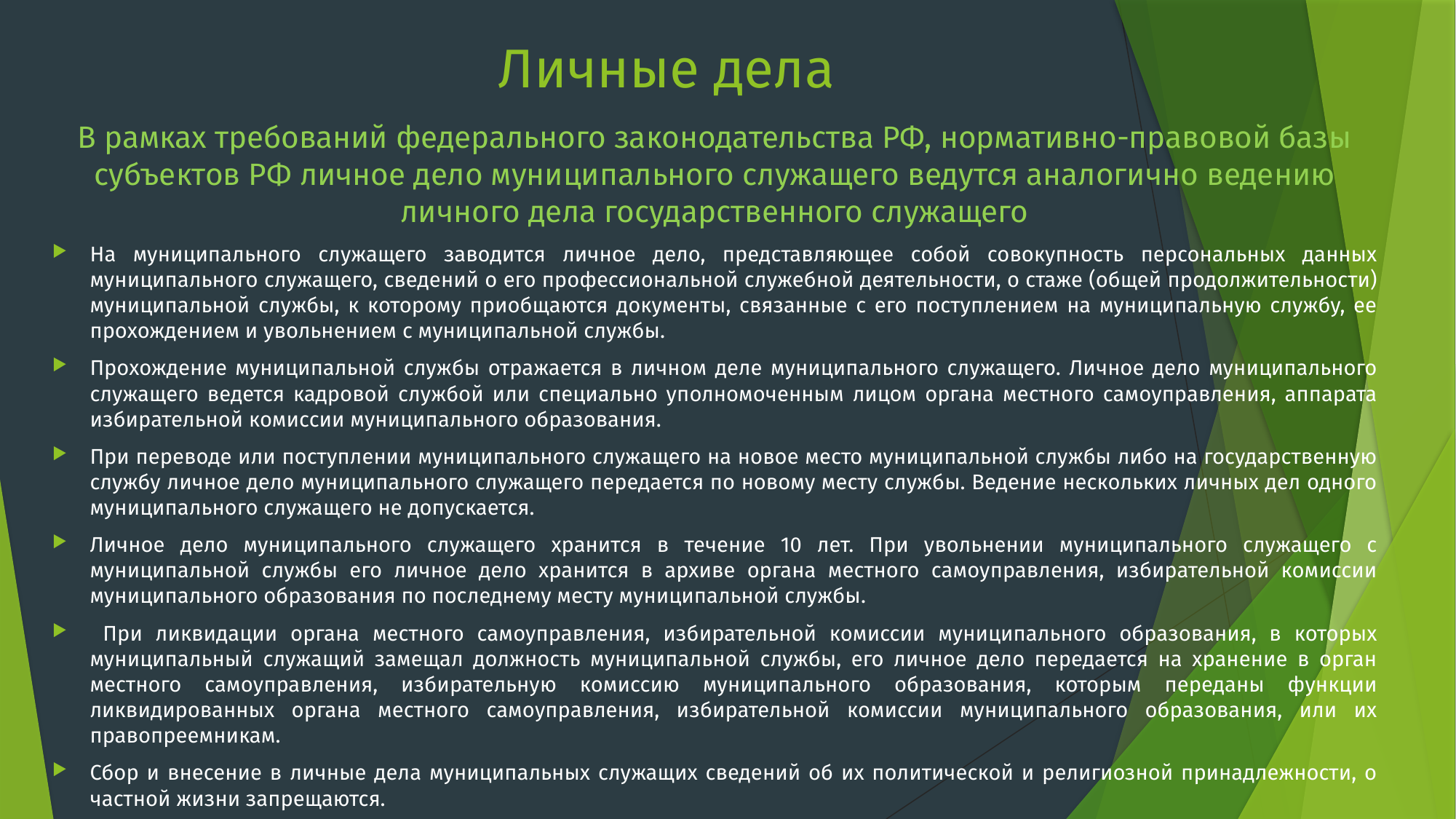

# Личные дела
В рамках требований федерального законодательства РФ, нормативно-правовой базы субъектов РФ личное дело муниципального служащего ведутся аналогично ведению личного дела государственного служащего
На муниципального служащего заводится личное дело, представляющее собой совокупность персональных данных муниципального служащего, сведений о его профессиональной служебной деятельности, о стаже (общей продолжительности) муниципальной службы, к которому приобщаются документы, связанные с его поступлением на муниципальную службу, ее прохождением и увольнением с муниципальной службы.
Прохождение муниципальной службы отражается в личном деле муниципального служащего. Личное дело муниципального служащего ведется кадровой службой или специально уполномоченным лицом органа местного самоуправления, аппарата избирательной комиссии муниципального образования.
При переводе или поступлении муниципального служащего на новое место муниципальной службы либо на государственную службу личное дело муниципального служащего передается по новому месту службы. Ведение нескольких личных дел одного муниципального служащего не допускается.
Личное дело муниципального служащего хранится в течение 10 лет. При увольнении муниципального служащего с муниципальной службы его личное дело хранится в архиве органа местного самоуправления, избирательной комиссии муниципального образования по последнему месту муниципальной службы.
 При ликвидации органа местного самоуправления, избирательной комиссии муниципального образования, в которых муниципальный служащий замещал должность муниципальной службы, его личное дело передается на хранение в орган местного самоуправления, избирательную комиссию муниципального образования, которым переданы функции ликвидированных органа местного самоуправления, избирательной комиссии муниципального образования, или их правопреемникам.
Сбор и внесение в личные дела муниципальных служащих сведений об их политической и религиозной принадлежности, о частной жизни запрещаются.